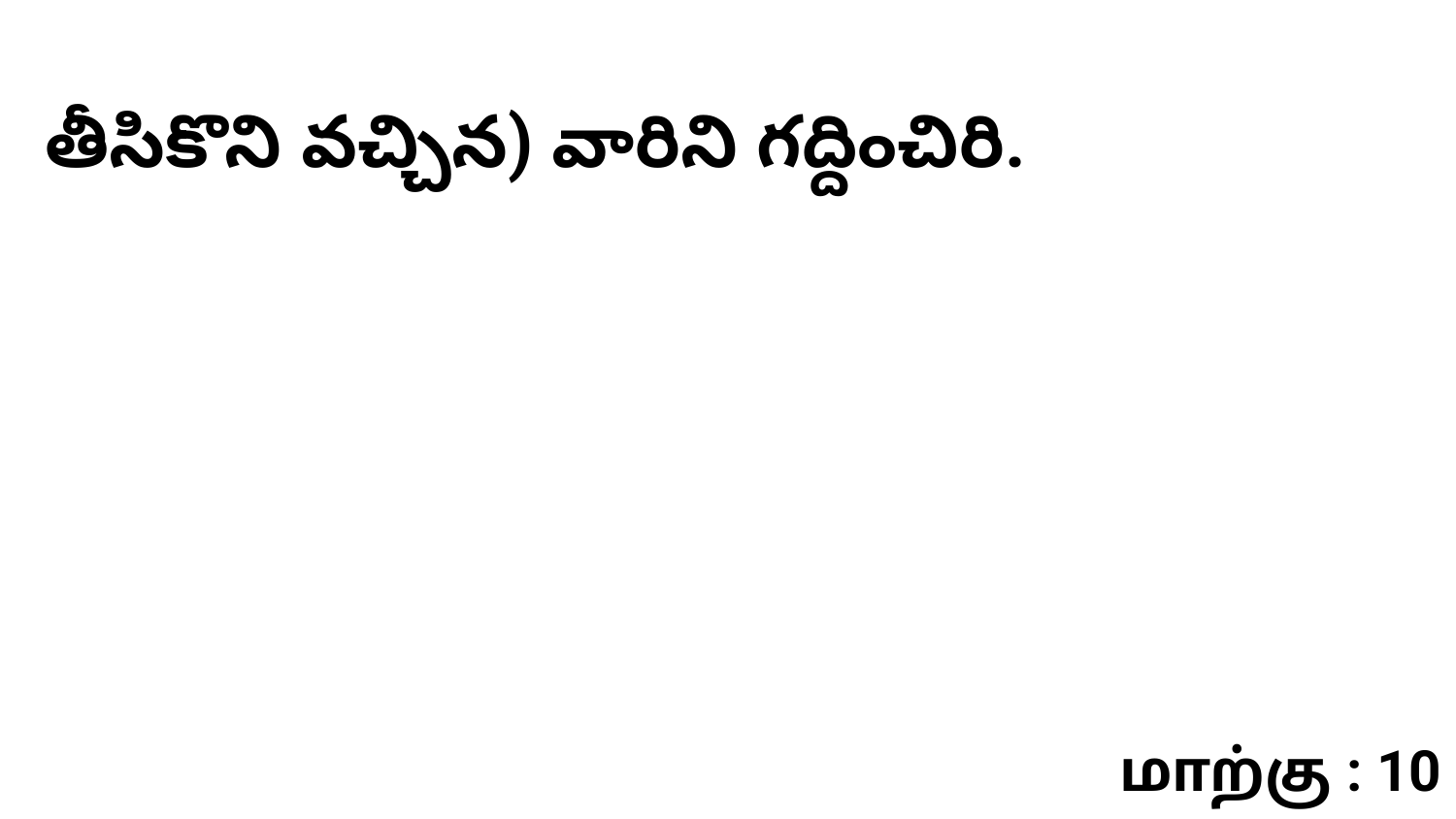

తీసికొని వచ్చిన) వారిని గద్దించిరి.
மாற்கு : 10